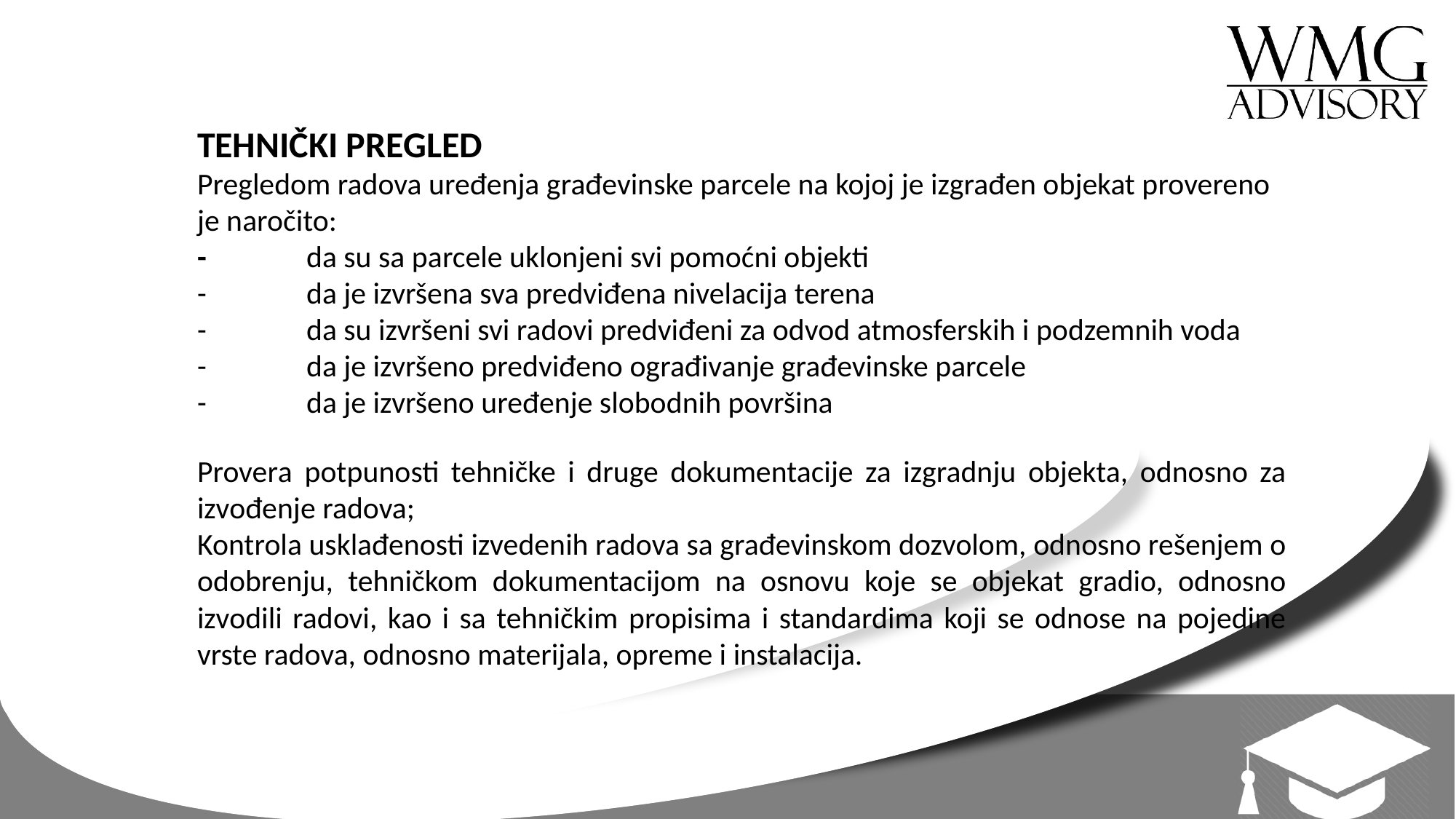

TEHNIČKI PREGLED
Pregledom radova uređenja građevinske parcele na kojoj je izgrađen objekat provereno je naročito:
-	da su sa parcele uklonjeni svi pomoćni objekti
-	da je izvršena sva predviđena nivelacija terena
-	da su izvršeni svi radovi predviđeni za odvod atmosferskih i podzemnih voda
- 	da je izvršeno predviđeno ograđivanje građevinske parcele
- 	da je izvršeno uređenje slobodnih površina

Provera potpunosti tehničke i druge dokumentacije za izgradnju objekta, odnosno za izvođenje radova;
Kontrola usklađenosti izvedenih radova sa građevinskom dozvolom, odnosno rešenjem o odobrenju, tehničkom dokumentacijom na osnovu koje se objekat gradio, odnosno izvodili radovi, kao i sa tehničkim propisima i standardima koji se odnose na pojedine vrste radova, odnosno materijala, opreme i instalacija.